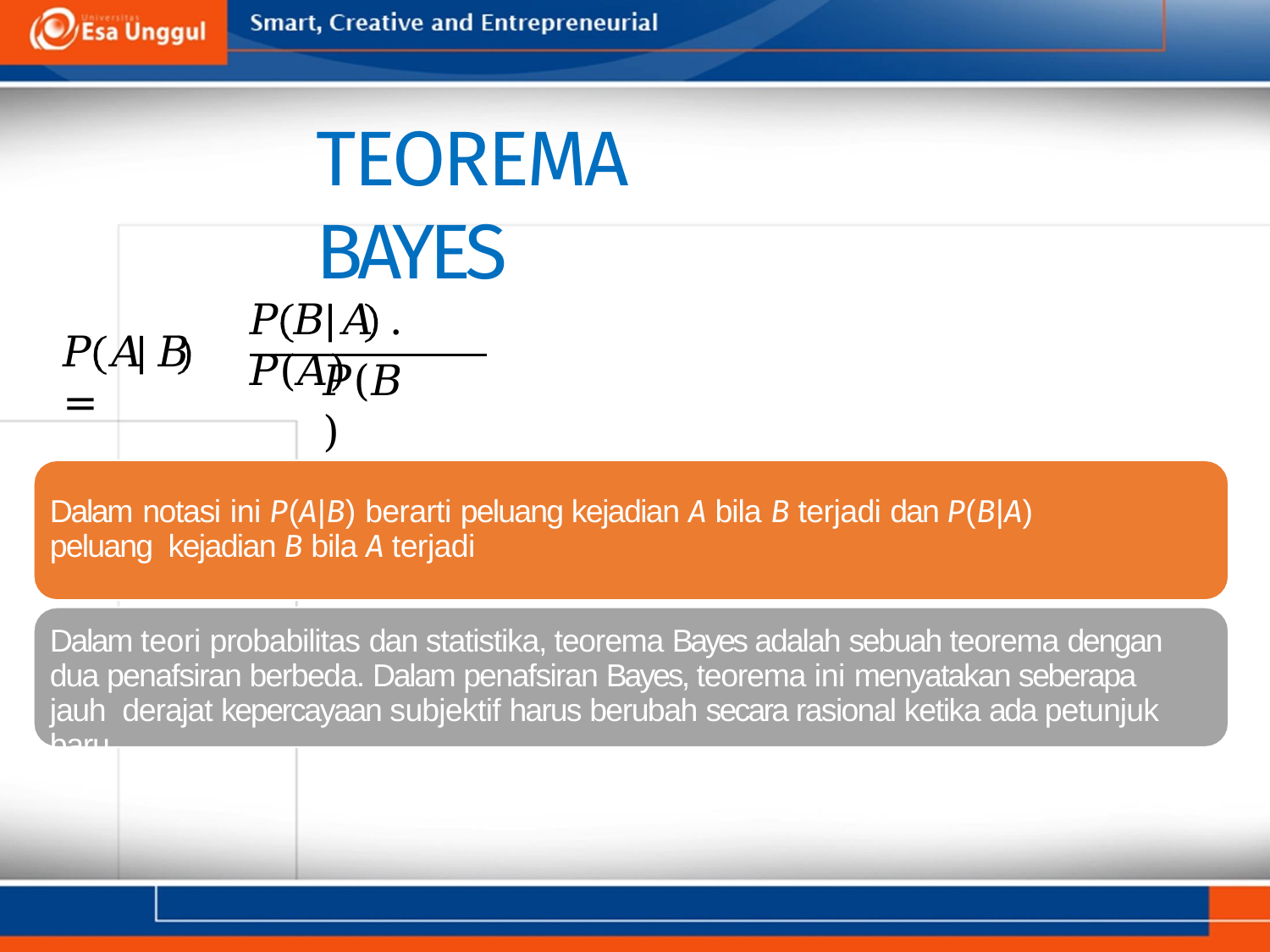

# TEOREMA BAYES
𝑃 𝐵 𝐴 . 𝑃(𝐴)

𝑃 𝐴 𝐵	=

𝑃(𝐵)

Dalam notasi ini P(A|B) berarti peluang kejadian A bila B terjadi dan P(B|A) peluang  kejadian B bila A terjadi

Dalam teori probabilitas dan statistika, teorema Bayes adalah sebuah teorema dengan  dua penafsiran berbeda. Dalam penafsiran Bayes, teorema ini menyatakan seberapa jauh  derajat kepercayaan subjektif harus berubah secara rasional ketika ada petunjuk baru.